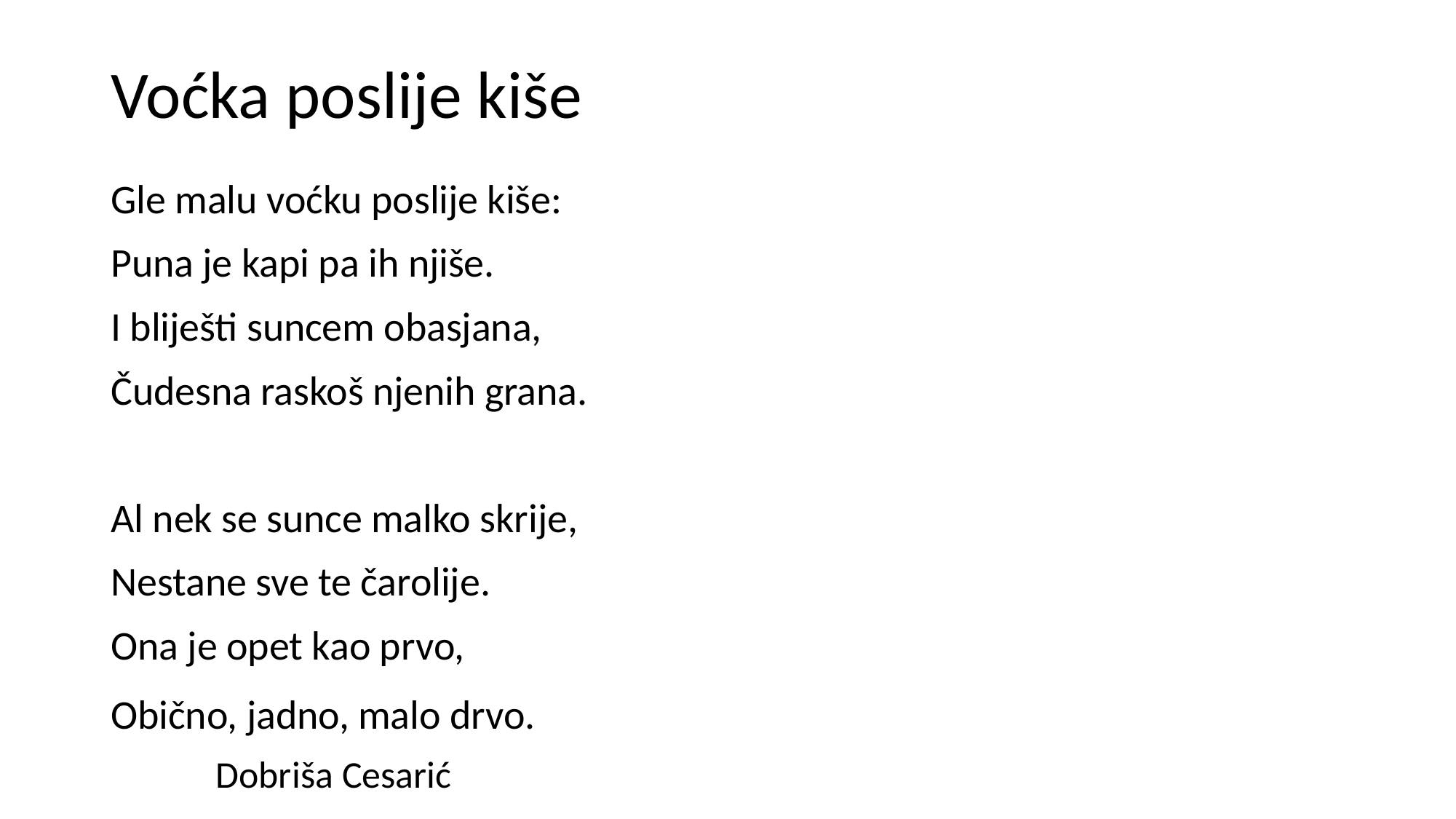

# Voćka poslije kiše
Gle malu voćku poslije kiše:
Puna je kapi pa ih njiše.
I bliješti suncem obasjana,
Čudesna raskoš njenih grana.

Al nek se sunce malko skrije,
Nestane sve te čarolije.
Ona je opet kao prvo,
Obično, jadno, malo drvo.
				Dobriša Cesarić